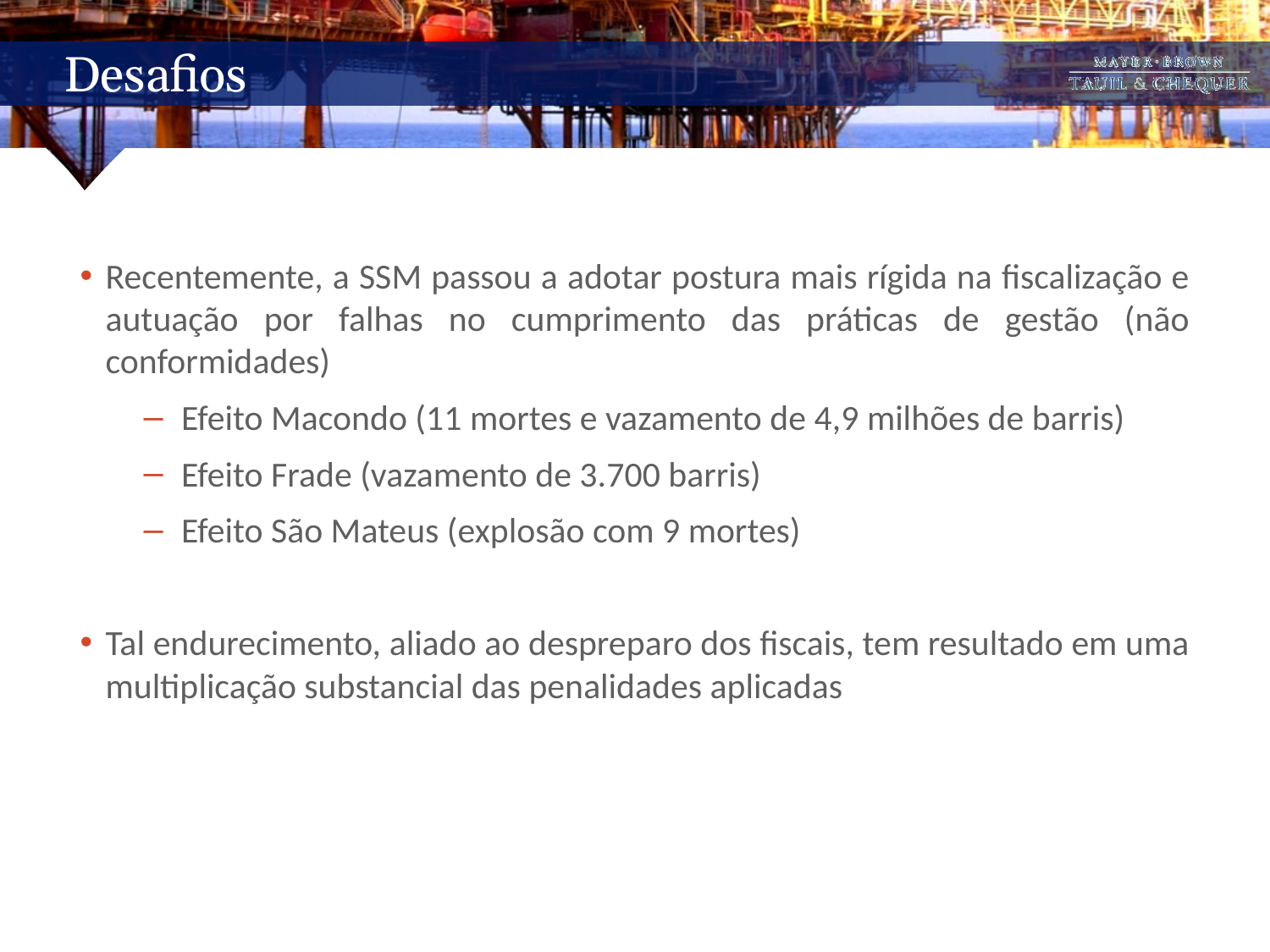

# Desafios
Recentemente, a SSM passou a adotar postura mais rígida na fiscalização e autuação por falhas no cumprimento das práticas de gestão (não conformidades)
Efeito Macondo (11 mortes e vazamento de 4,9 milhões de barris)
Efeito Frade (vazamento de 3.700 barris)
Efeito São Mateus (explosão com 9 mortes)

Tal endurecimento, aliado ao despreparo dos fiscais, tem resultado em uma multiplicação substancial das penalidades aplicadas